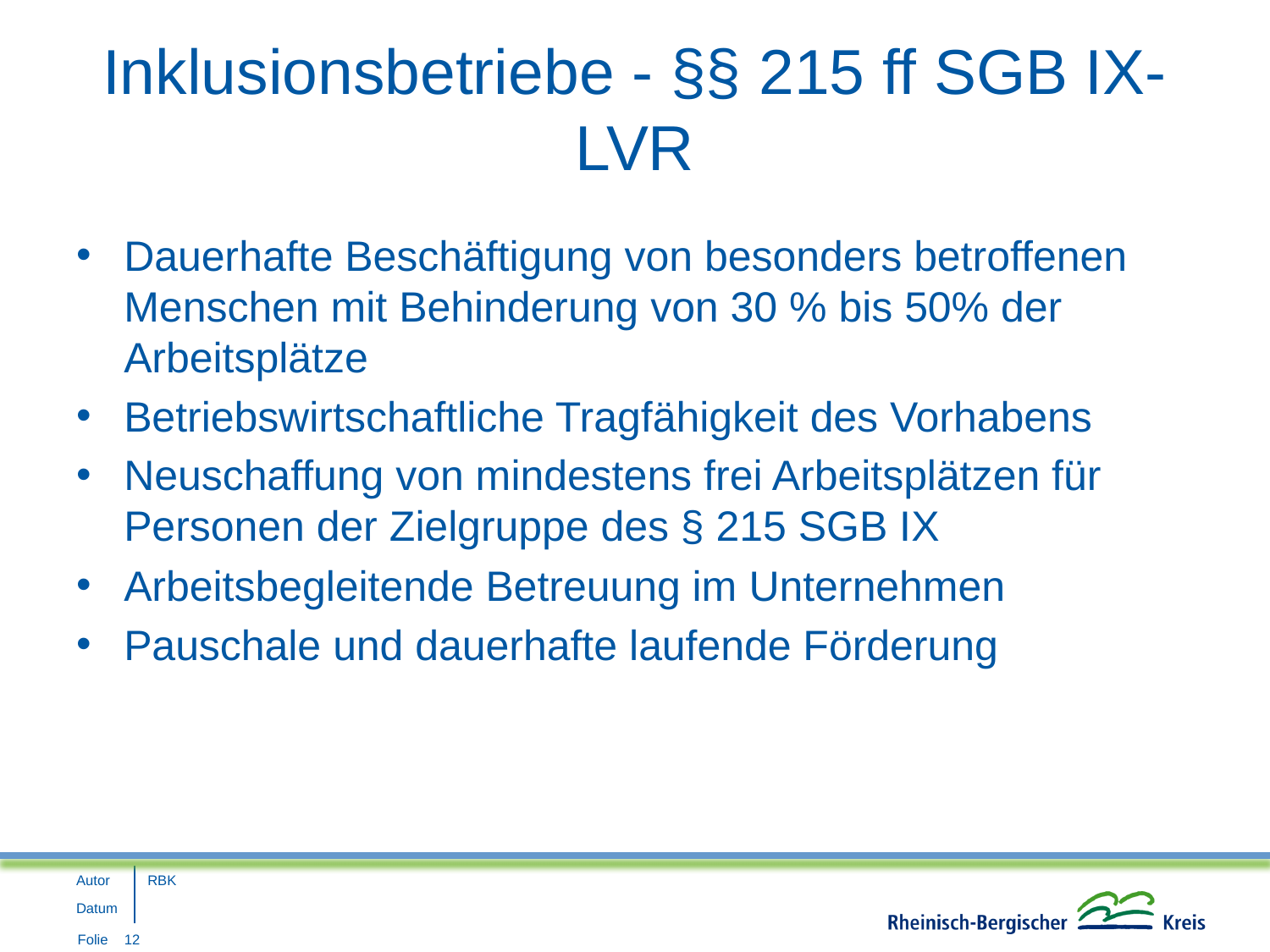

# Inklusionsbetriebe - §§ 215 ff SGB IX-LVR
Dauerhafte Beschäftigung von besonders betroffenen Menschen mit Behinderung von 30 % bis 50% der Arbeitsplätze
Betriebswirtschaftliche Tragfähigkeit des Vorhabens
Neuschaffung von mindestens frei Arbeitsplätzen für Personen der Zielgruppe des § 215 SGB IX
Arbeitsbegleitende Betreuung im Unternehmen
Pauschale und dauerhafte laufende Förderung